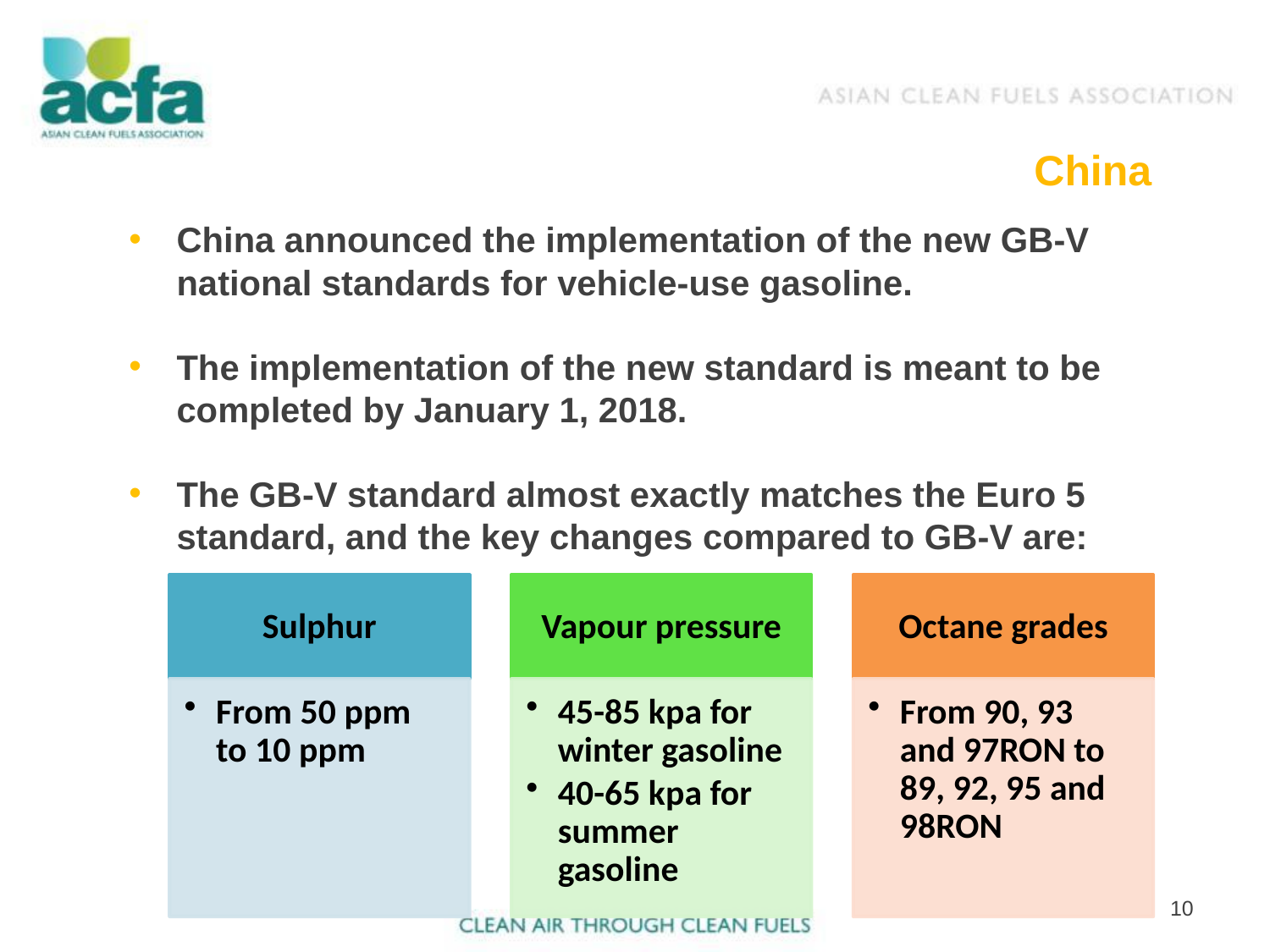

# China
China announced the implementation of the new GB-V national standards for vehicle-use gasoline.

The implementation of the new standard is meant to be completed by January 1, 2018.

The GB-V standard almost exactly matches the Euro 5 standard, and the key changes compared to GB-V are:

Sulphur
From 50 ppm to 10 ppm
Vapour pressure
45-85 kpa for winter gasoline
40-65 kpa for summer gasoline
Octane grades
From 90, 93 and 97RON to 89, 92, 95 and 98RON
10